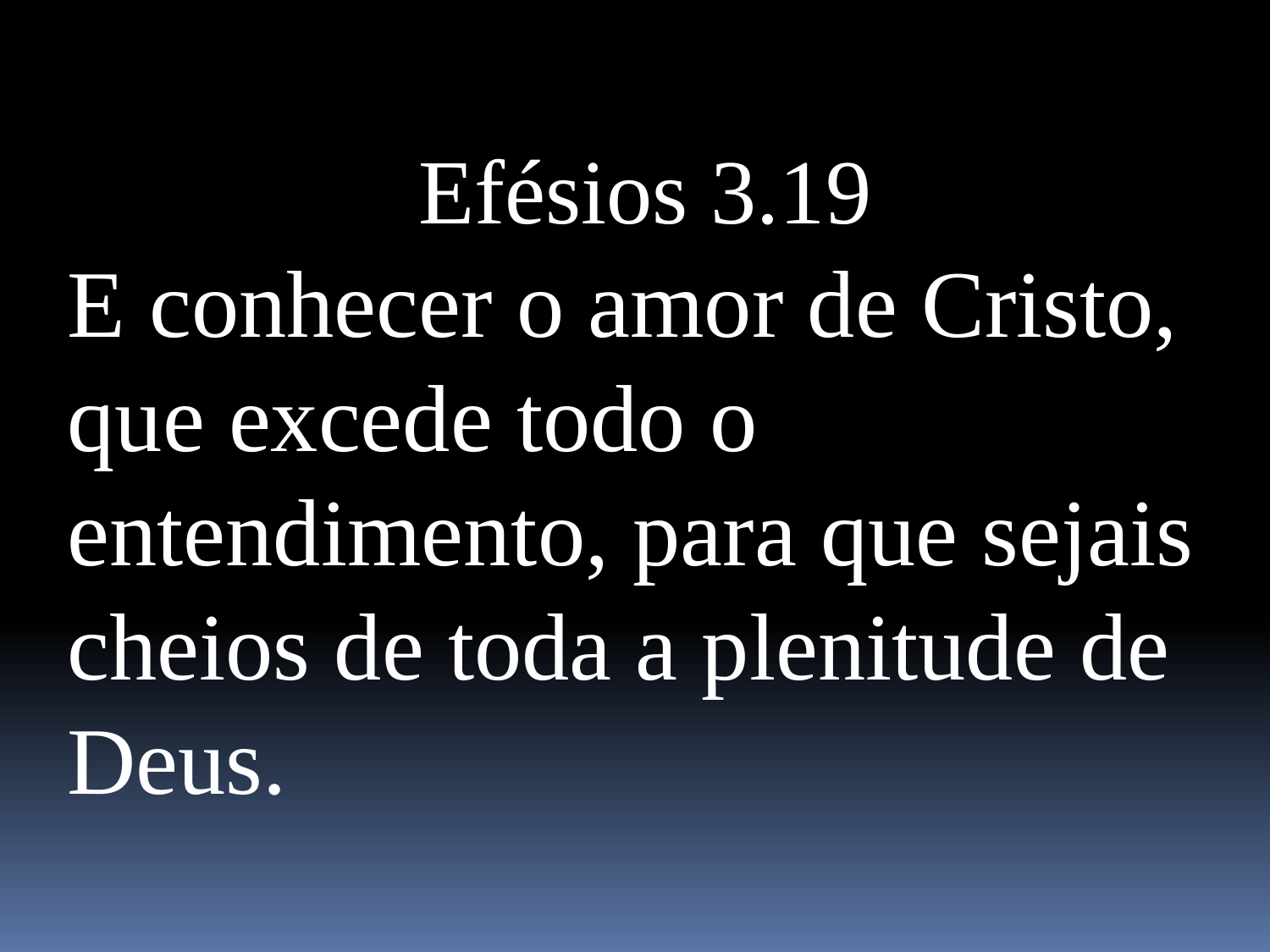

Efésios 3.19
E conhecer o amor de Cristo, que excede todo o entendimento, para que sejais cheios de toda a plenitude de Deus.